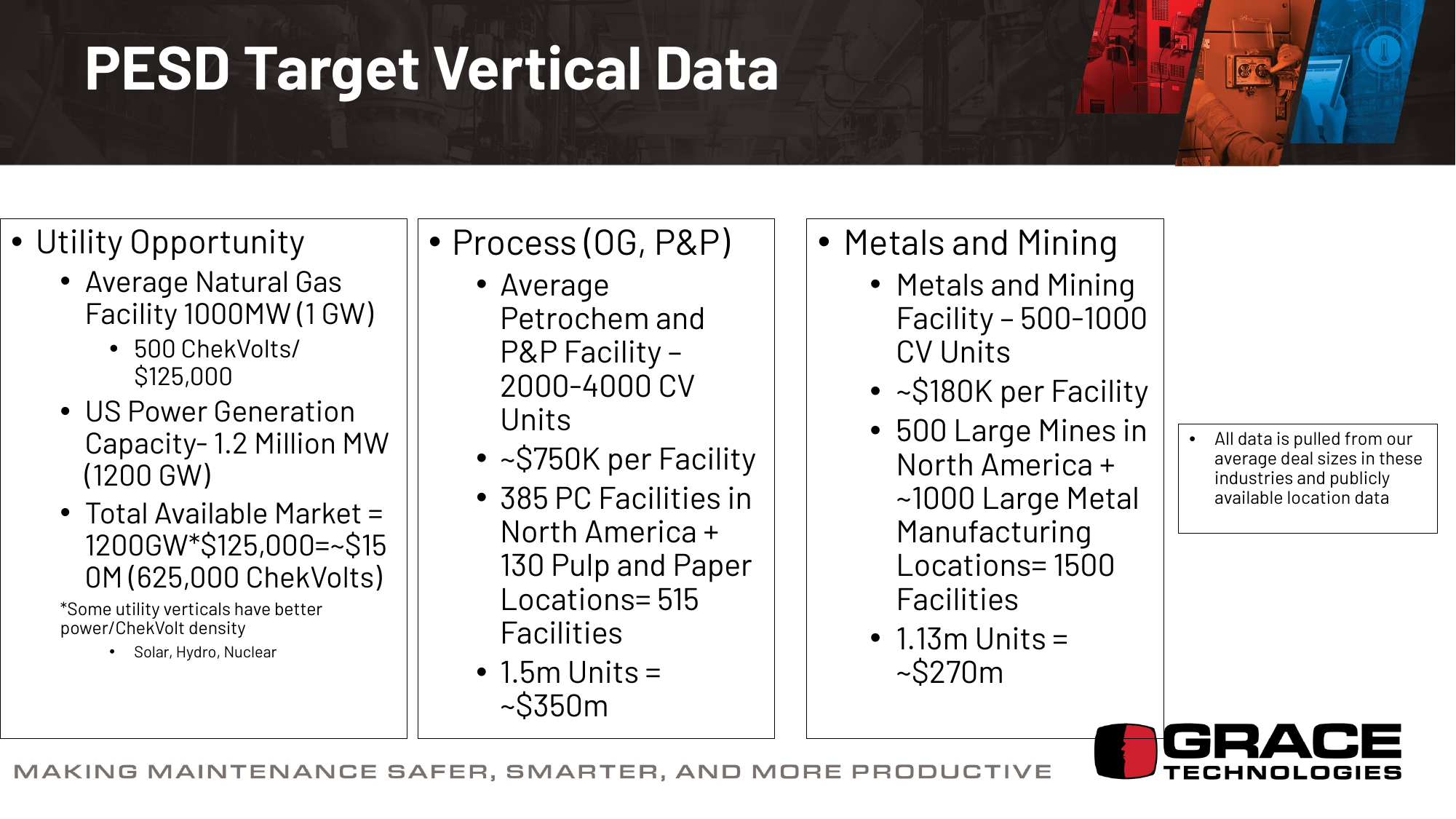

PESD Target Vertical Data
Utility Opportunity
Average Natural Gas Facility 1000MW (1 GW)
500 ChekVolts/ $125,000
US Power Generation Capacity- 1.2 Million MW (1200 GW)
Total Available Market = 1200GW*$125,000=~$150M (625,000 ChekVolts)
*Some utility verticals have better power/ChekVolt density
Solar, Hydro, Nuclear

Process (OG, P&P)
Average Petrochem and P&P Facility – 2000-4000 CV Units
~$750K per Facility
385 PC Facilities in North America + 130 Pulp and Paper Locations= 515 Facilities
1.5m Units = ~$350m
Metals and Mining
Metals and Mining Facility – 500-1000 CV Units
~$180K per Facility
500 Large Mines in North America + ~1000 Large Metal Manufacturing Locations= 1500 Facilities
1.13m Units = ~$270m
All data is pulled from our average deal sizes in these industries and publicly available location data